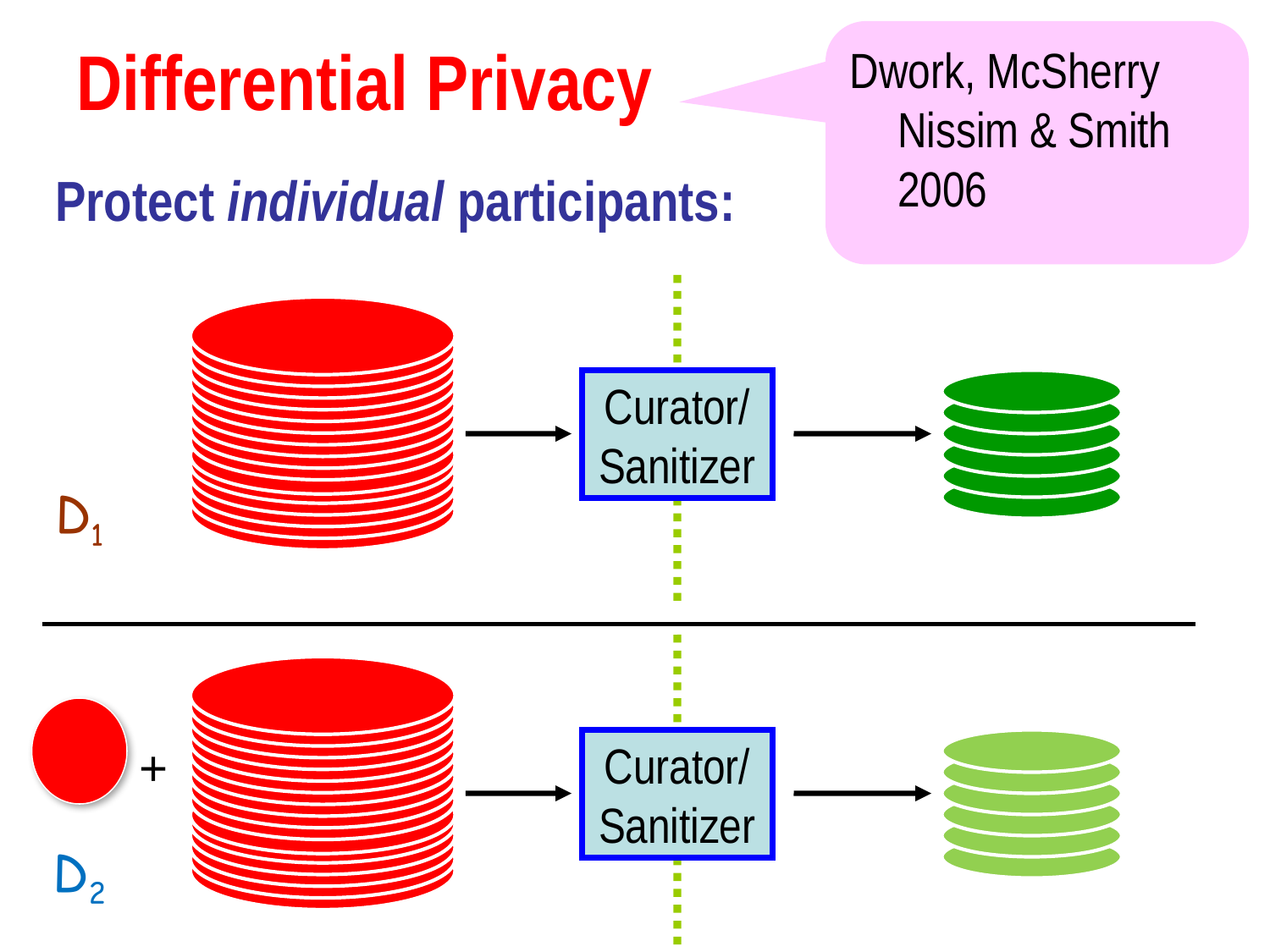

# Differential Privacy
Dwork, McSherry Nissim & Smith 2006
Protect individual participants:

Curator/
Sanitizer

D1

+
Curator/
Sanitizer

D2